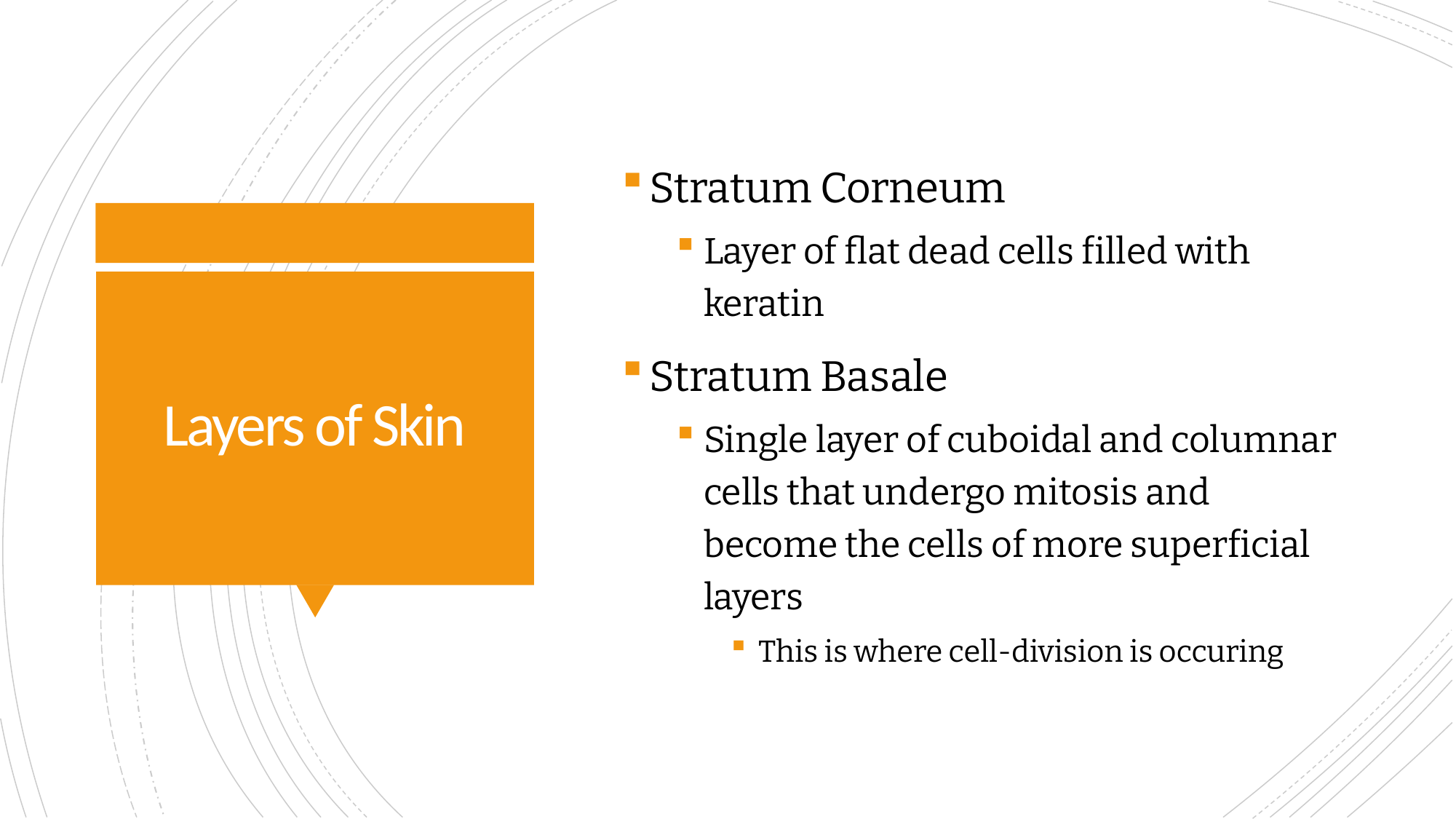

Stratum Corneum
Layer of flat dead cells filled with keratin
Stratum Basale
Single layer of cuboidal and columnar cells that undergo mitosis and become the cells of more superficial layers
This is where cell-division is occuring
# Layers of Skin